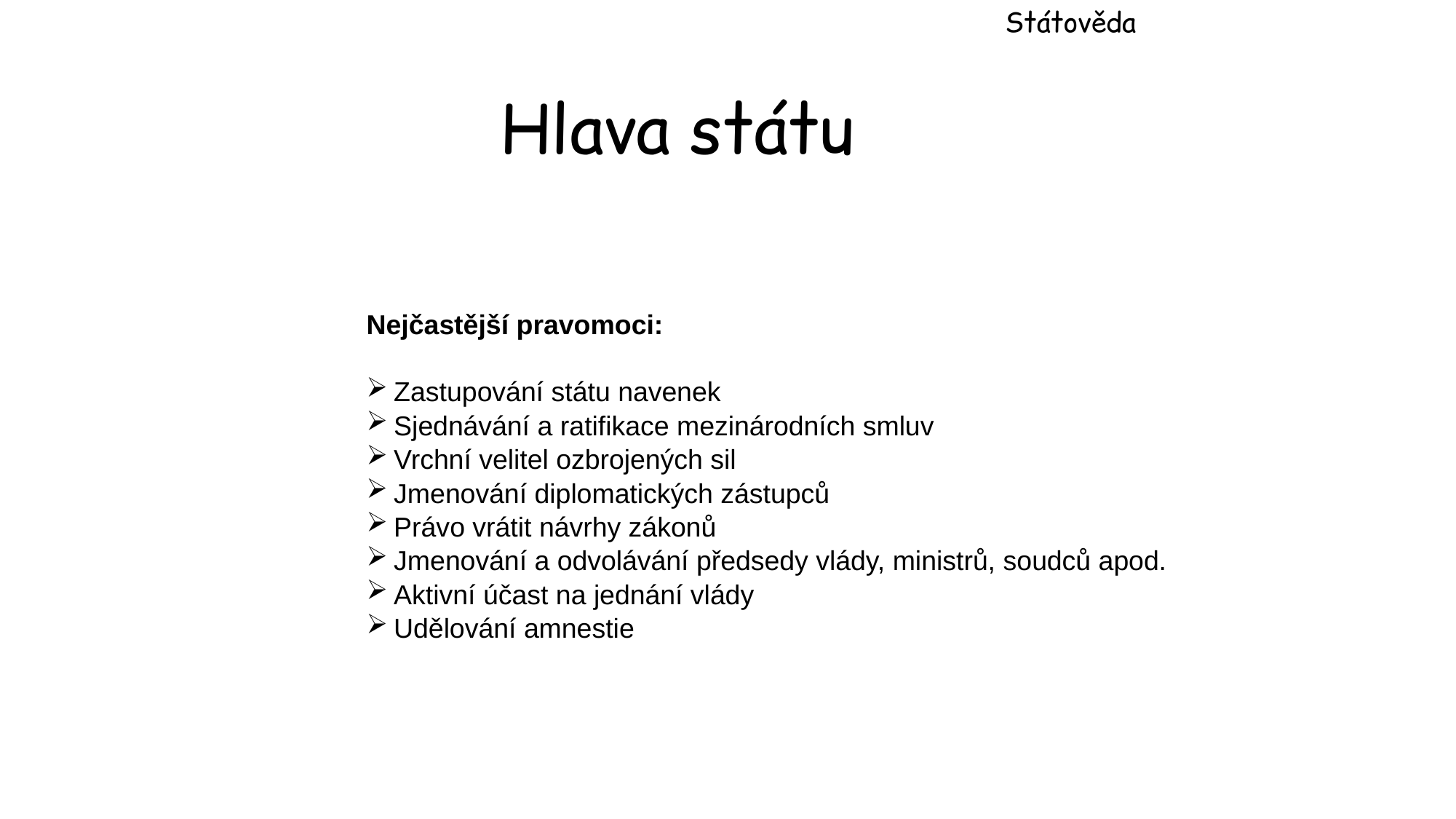

Státověda

Hlava státu

Nejčastější pravomoci:

Zastupování státu navenek
Sjednávání a ratifikace mezinárodních smluv
Vrchní velitel ozbrojených sil
Jmenování diplomatických zástupců
Právo vrátit návrhy zákonů
Jmenování a odvolávání předsedy vlády, ministrů, soudců apod.
Aktivní účast na jednání vlády
Udělování amnestie